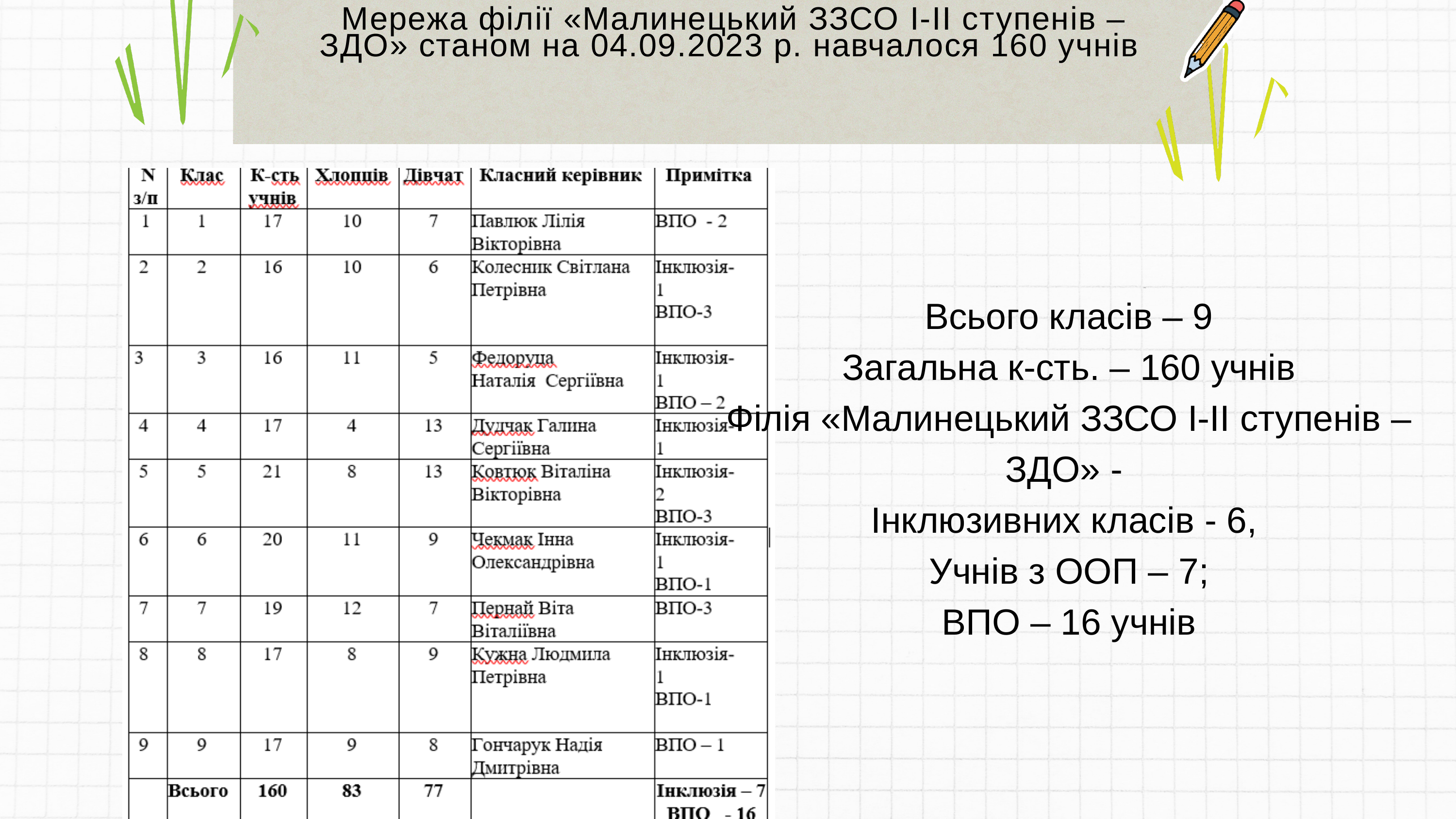

Мережа філії «Малинецький ЗЗСО І-II ступенів – ЗДО» станом на 04.09.2023 р. навчалося 160 учнів

Всього класів – 9
Загальна к-сть. – 160 учнів
Філія «Малинецький ЗЗСО І-II ступенів – ЗДО» -
Інклюзивних класів - 6,
Учнів з ООП – 7;
ВПО – 16 учнів